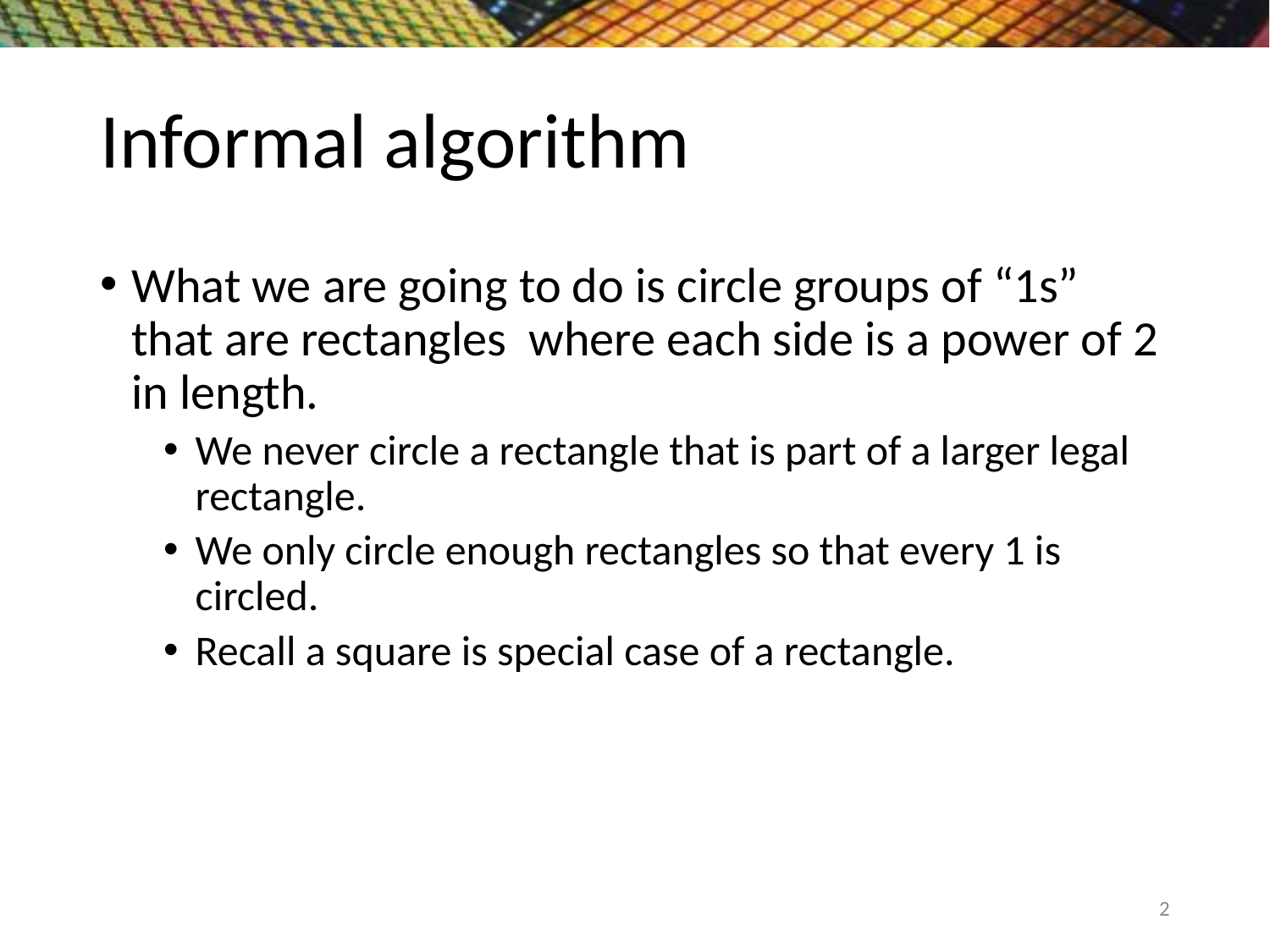

# Informal algorithm
What we are going to do is circle groups of “1s” that are rectangles  where each side is a power of 2 in length.
We never circle a rectangle that is part of a larger legal rectangle.
We only circle enough rectangles so that every 1 is circled.
Recall a square is special case of a rectangle.

2